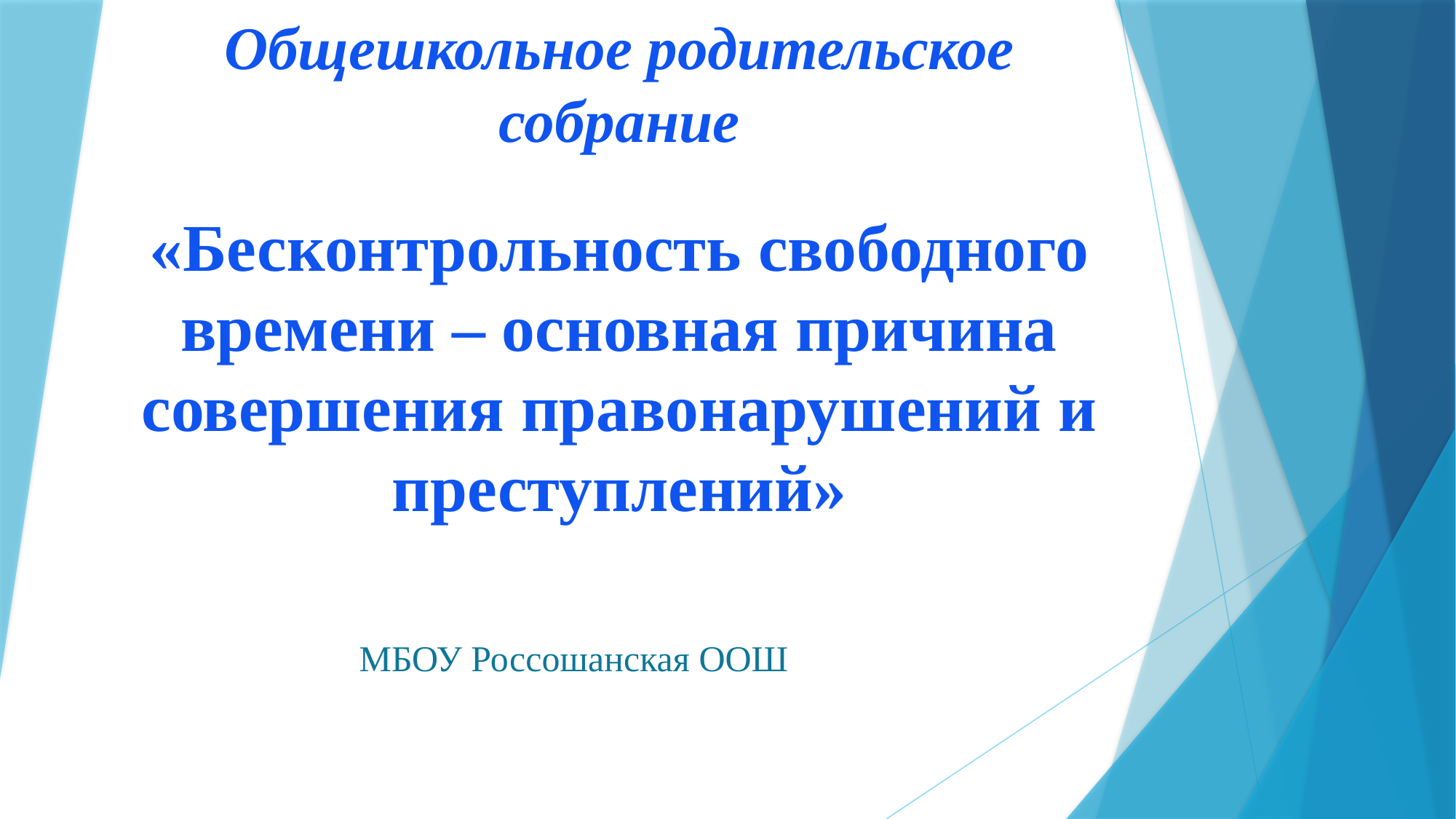

# Общешкольное родительское собрание
«Бесконтрольность свободного времени – основная причина совершения правонарушений и преступлений»

| МБОУ Россошанская ООШ |
| --- |